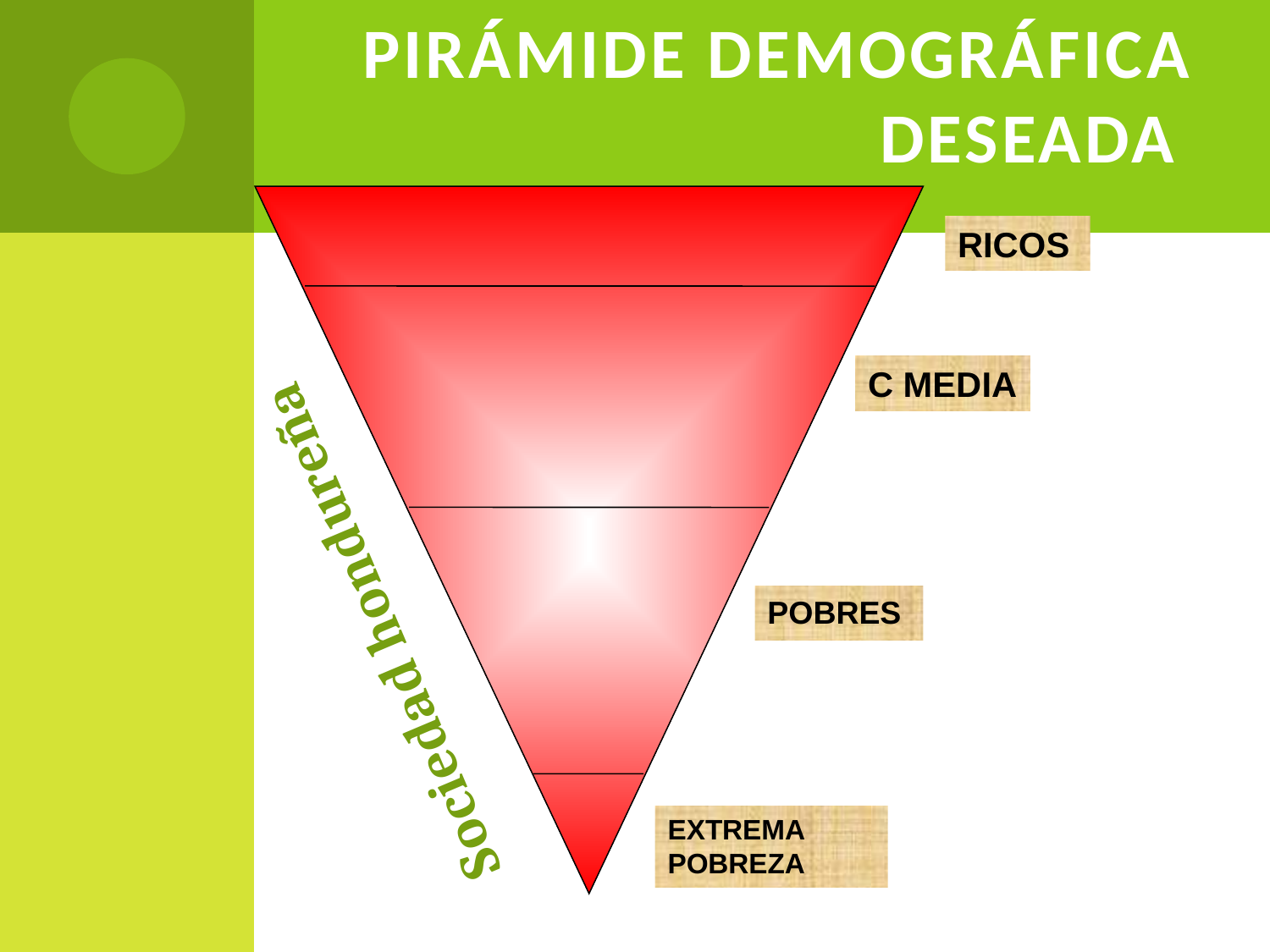

# Pirámide Demográfica Deseada

RICOS

C MEDIA

Sociedad hondureña
POBRES

EXTREMA POBREZA